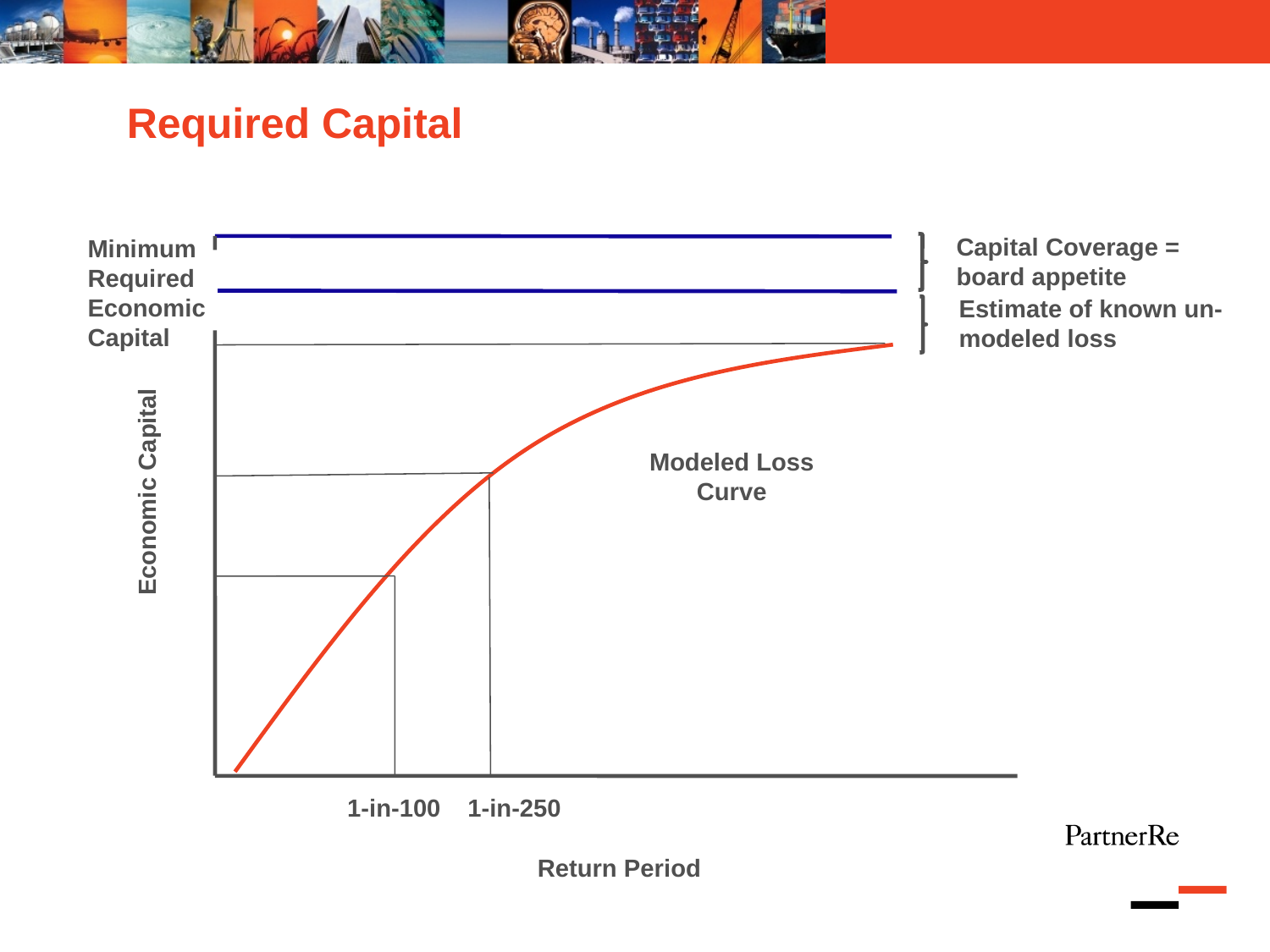

# Required Capital
Capital Coverage =  board appetite
Minimum
Required
Economic
Capital

Estimate of known un-
modeled loss

Modeled Loss Curve
Economic Capital

1-in-100
1-in-250
Return Period